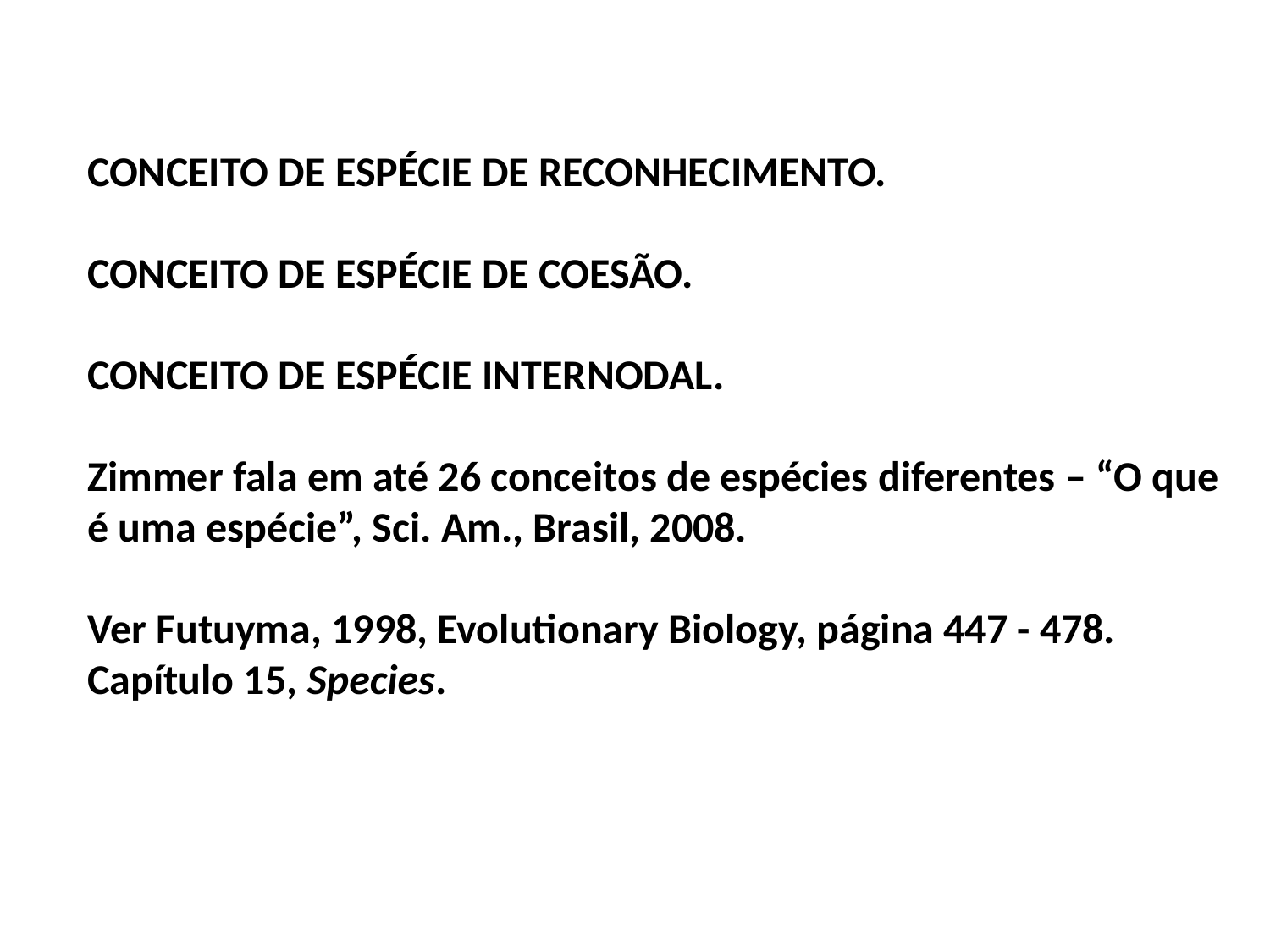

CONCEITO DE ESPÉCIE DE RECONHECIMENTO.

CONCEITO DE ESPÉCIE DE COESÃO.

CONCEITO DE ESPÉCIE INTERNODAL.

Zimmer fala em até 26 conceitos de espécies diferentes – “O que é uma espécie”, Sci. Am., Brasil, 2008.

Ver Futuyma, 1998, Evolutionary Biology, página 447 - 478. Capítulo 15, Species.